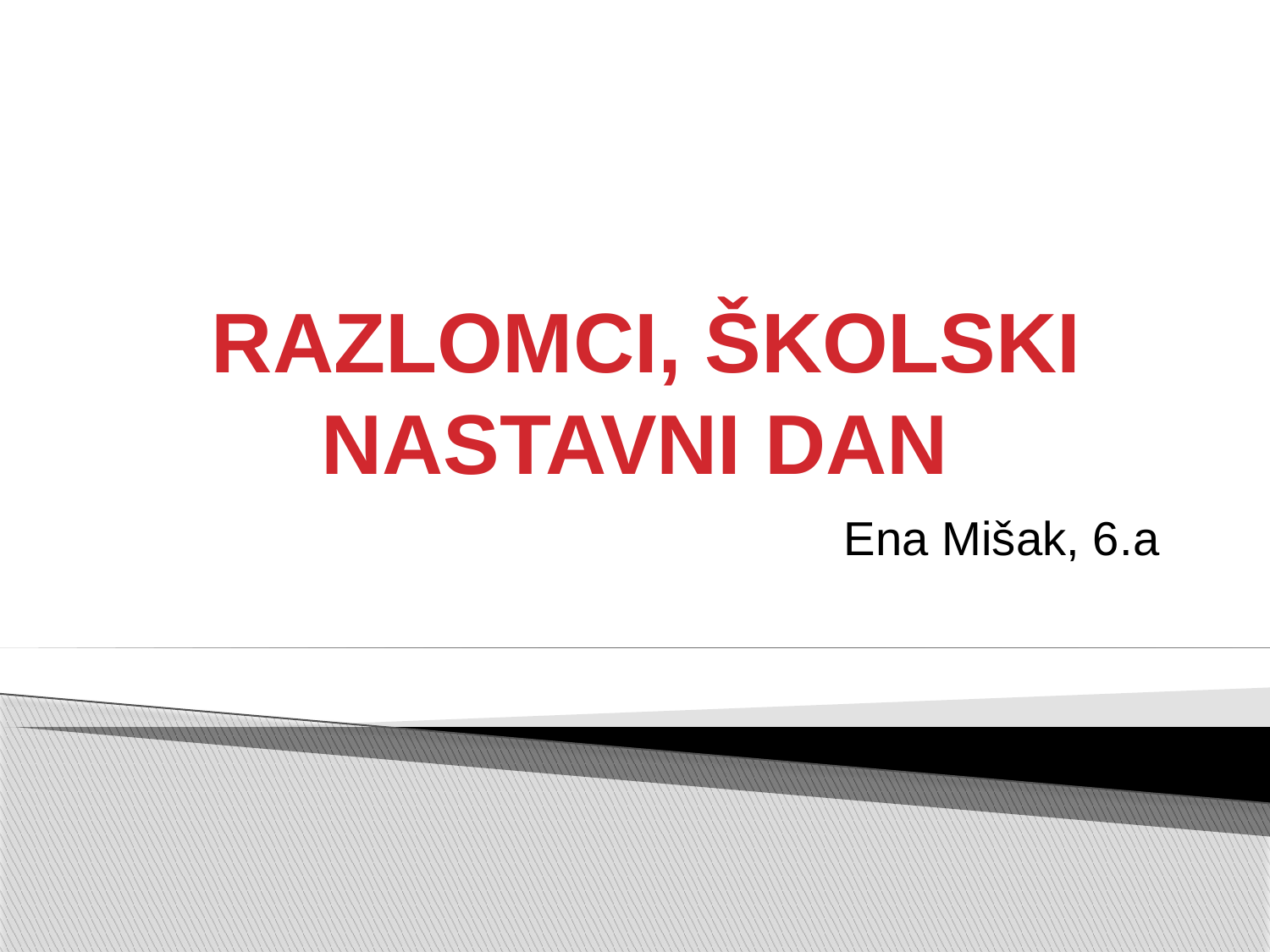

# RAZLOMCI, ŠKOLSKI NASTAVNI DAN
Ena Mišak, 6.a